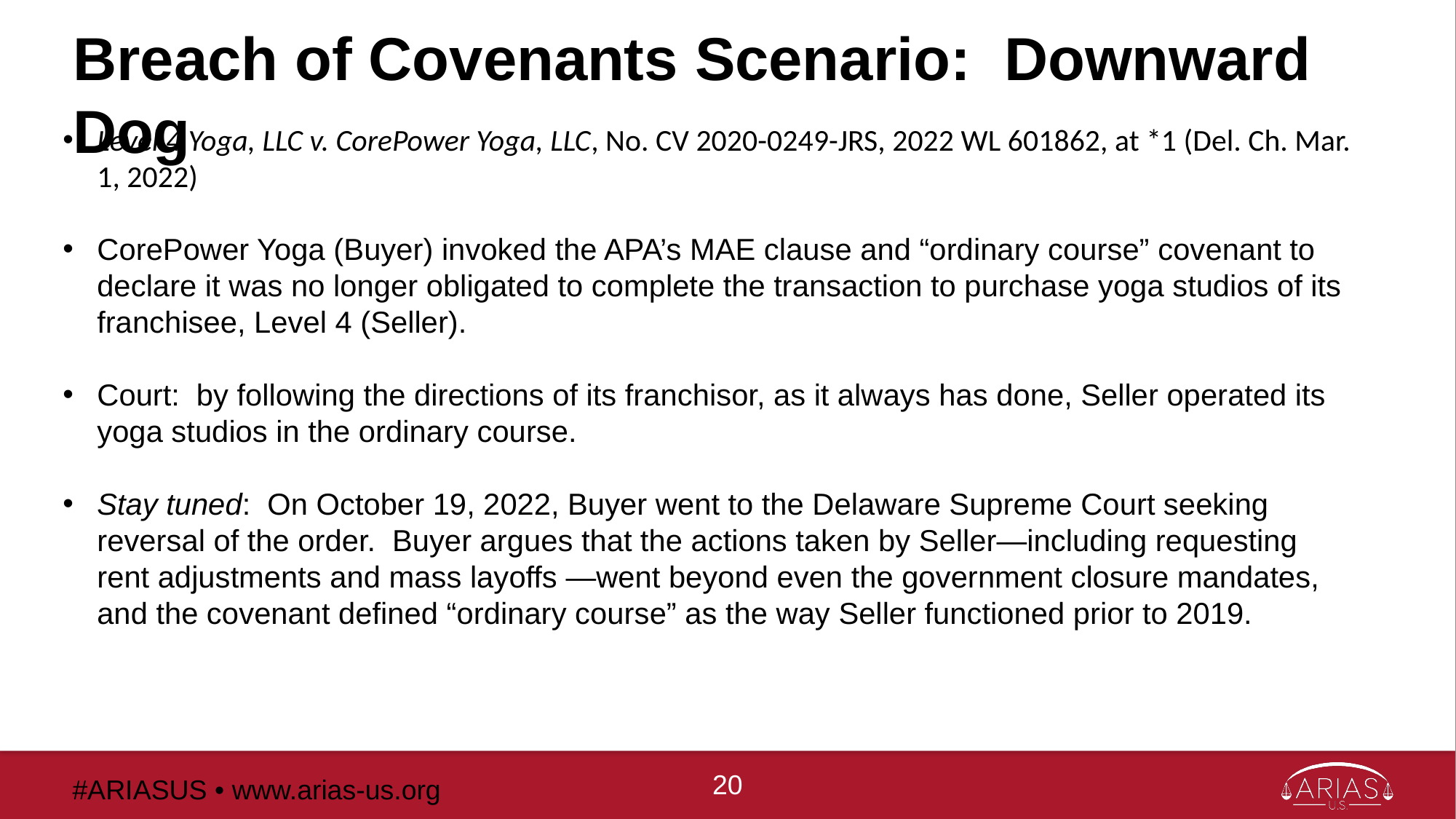

# Breach of Covenants Scenario:  Downward Dog
Level 4 Yoga, LLC v. CorePower Yoga, LLC, No. CV 2020-0249-JRS, 2022 WL 601862, at *1 (Del. Ch. Mar. 1, 2022)

CorePower Yoga (Buyer) invoked the APA’s MAE clause and “ordinary course” covenant to declare it was no longer obligated to complete the transaction to purchase yoga studios of its franchisee, Level 4 (Seller).

Court:  by following the directions of its franchisor, as it always has done, Seller operated its yoga studios in the ordinary course.

Stay tuned:  On October 19, 2022, Buyer went to the Delaware Supreme Court seeking reversal of the order.  Buyer argues that the actions taken by Seller—including requesting rent adjustments and mass layoffs —went beyond even the government closure mandates, and the covenant defined “ordinary course” as the way Seller functioned prior to 2019.
#ARIASUS • www.arias-us.org